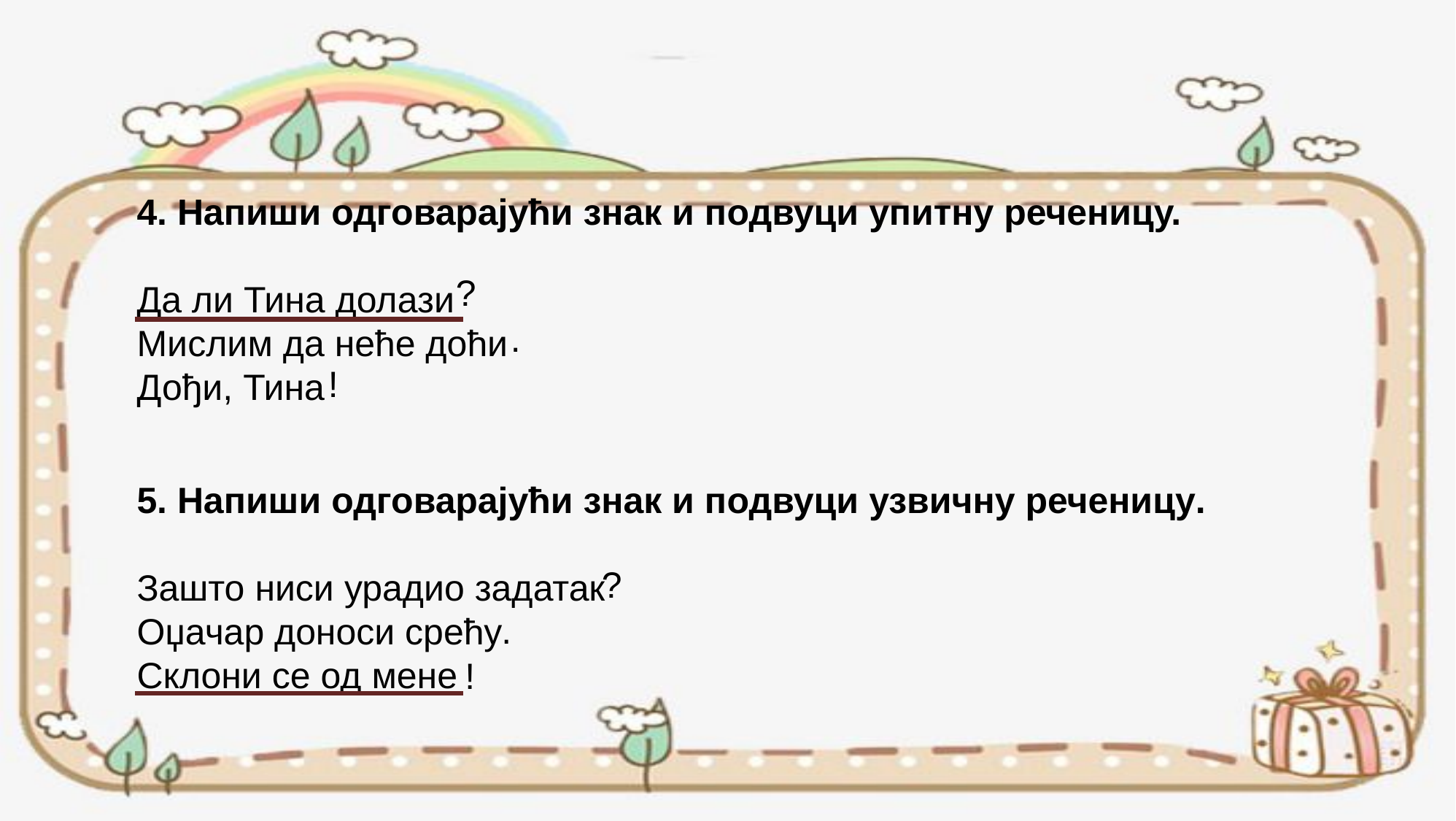

4. Напиши одговарајући знак и подвуци упитну реченицу.

Да ли Тина долази
Мислим да неће доћи
Дођи, Тина
?
.
!
5. Напиши одговарајући знак и подвуци узвичну реченицу.

Зашто ниси урадио задатак
Оџачар доноси срећу
Склони се од мене
?
.
!